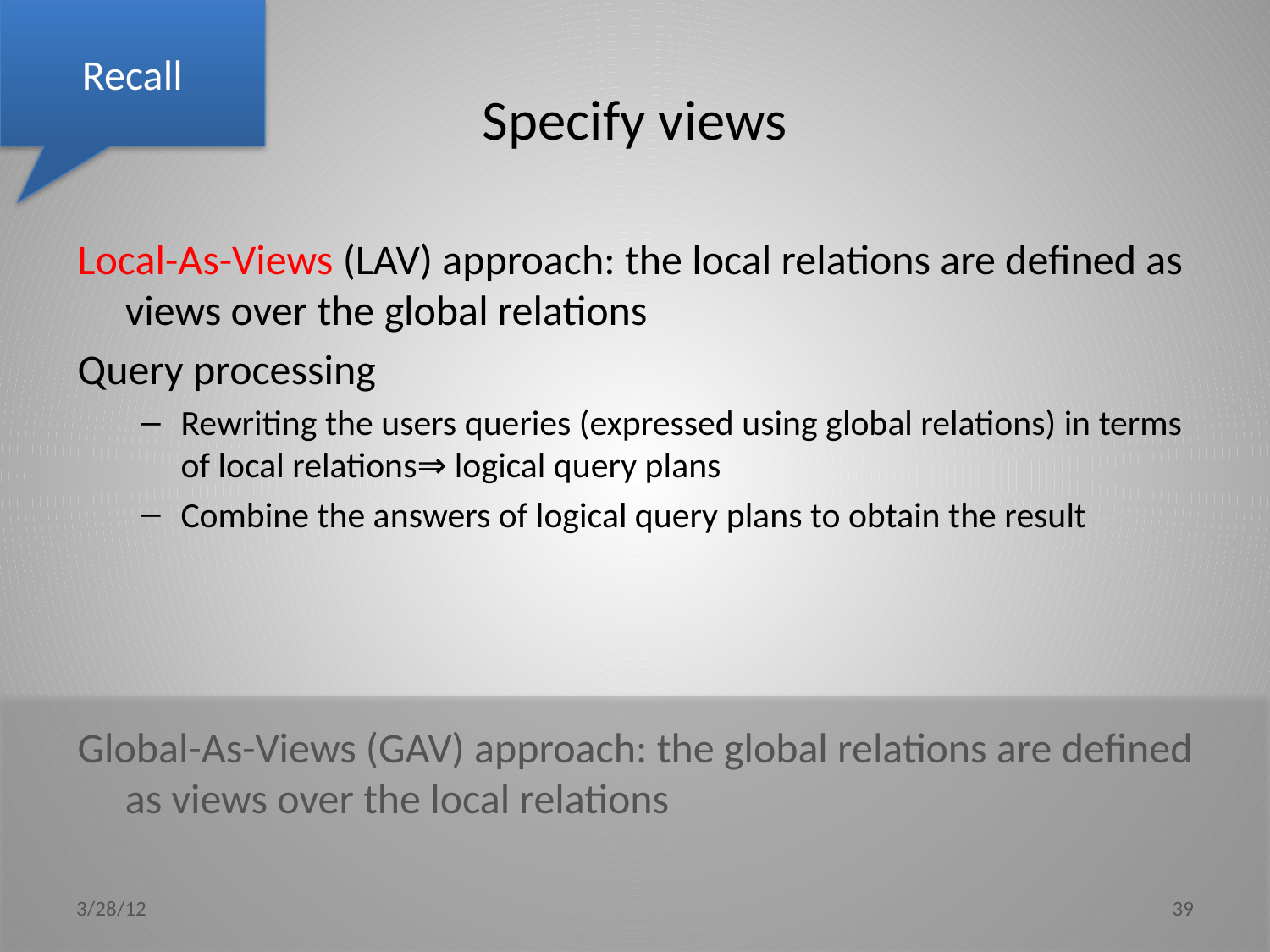

Recall
# Specify views
Local-As-Views (LAV) approach: the local relations are defined as views over the global relations
Query processing
Rewriting the users queries (expressed using global relations) in terms of local relations⇒ logical query plans
Combine the answers of logical query plans to obtain the result

Global-As-Views (GAV) approach: the global relations are defined as views over the local relations

3/28/12
39